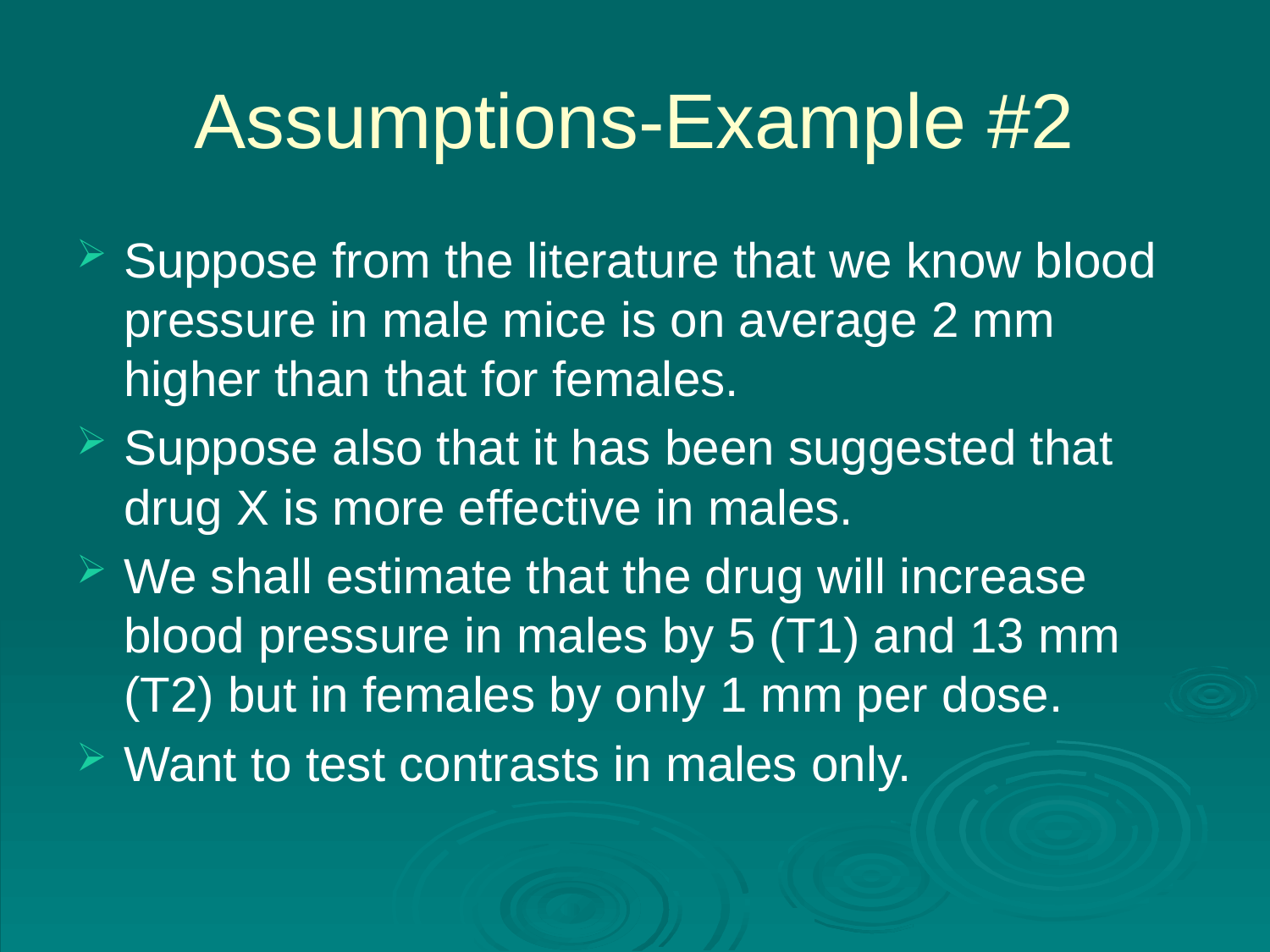

# Assumptions-Example #2
Suppose from the literature that we know blood pressure in male mice is on average 2 mm higher than that for females.
Suppose also that it has been suggested that drug X is more effective in males.
We shall estimate that the drug will increase blood pressure in males by 5 (T1) and 13 mm (T2) but in females by only 1 mm per dose.
Want to test contrasts in males only.